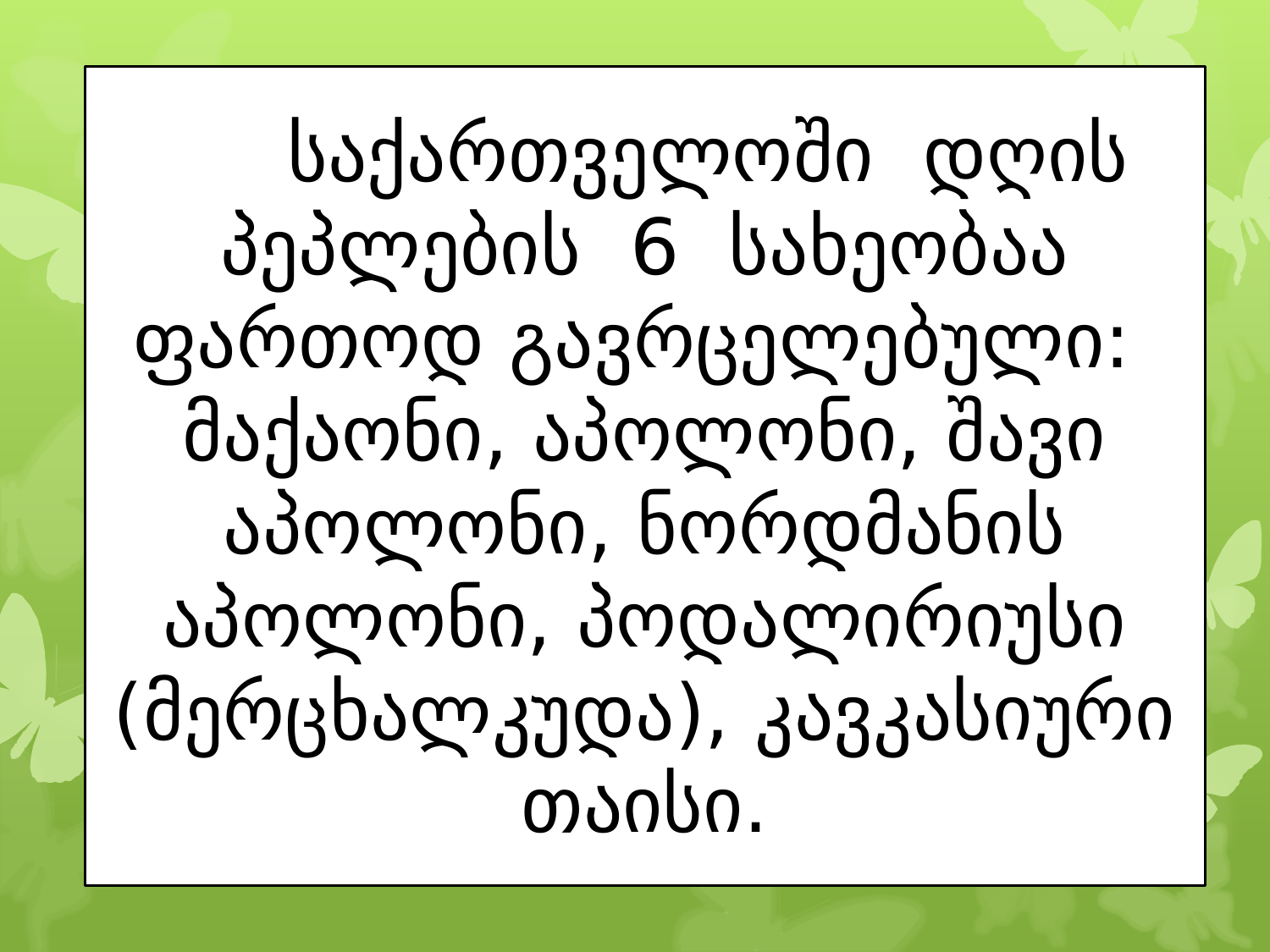

საქართველოში  დღის პეპლების  6  სახეობაა ფართოდ გავრცელებული:
მაქაონი, აპოლონი, შავი აპოლონი, ნორდმანის აპოლონი, პოდალირიუსი (მერცხალკუდა), კავკასიური თაისი.